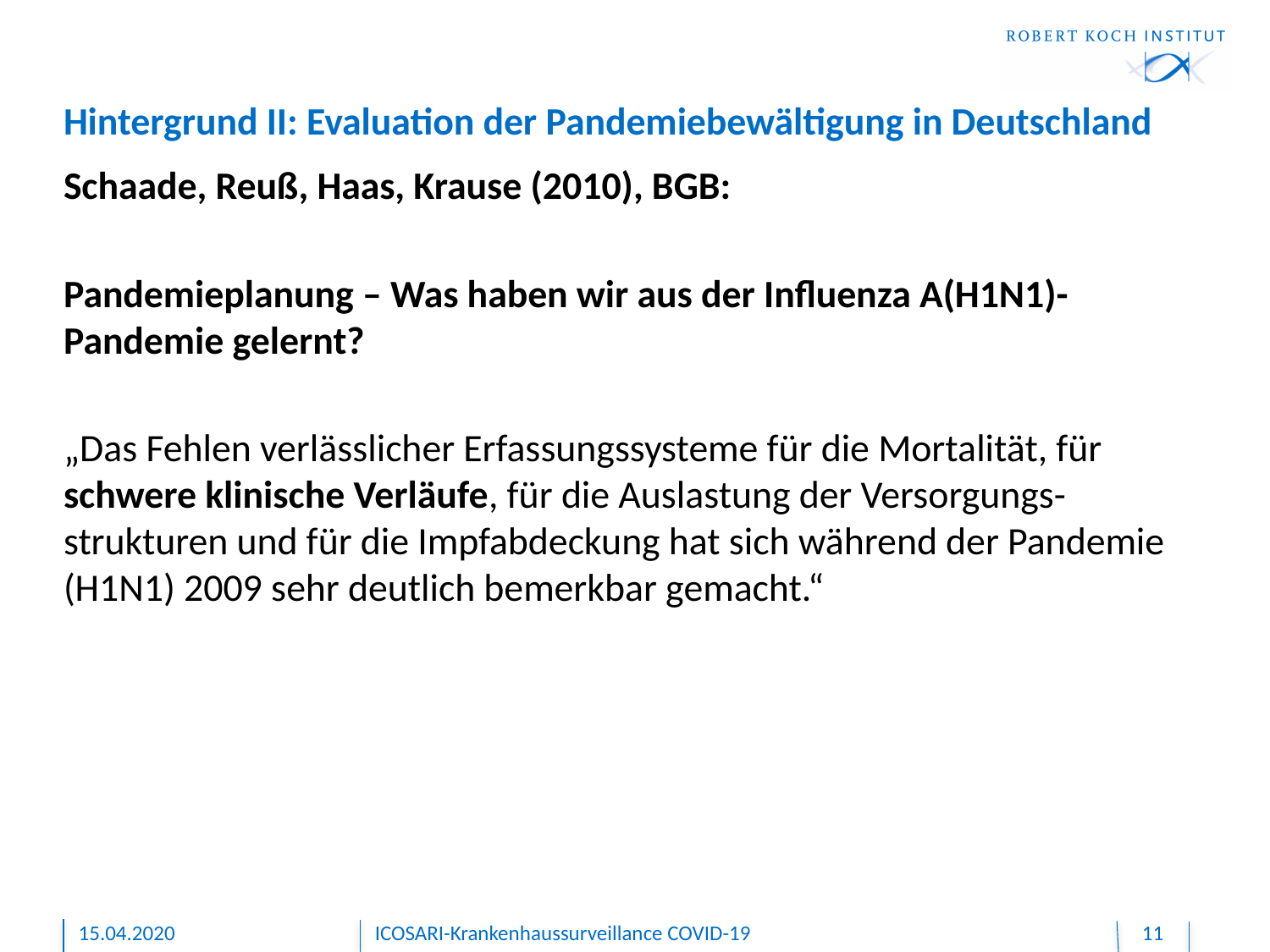

# Hintergrund II: Evaluation der Pandemiebewältigung in Deutschland
Schaade, Reuß, Haas, Krause (2010), BGB:

Pandemieplanung – Was haben wir aus der Influenza A(H1N1)-Pandemie gelernt?

„Das Fehlen verlässlicher Erfassungssysteme für die Mortalität, für schwere klinische Verläufe, für die Auslastung der Versorgungs-strukturen und für die Impfabdeckung hat sich während der Pandemie (H1N1) 2009 sehr deutlich bemerkbar gemacht.“

15.04.2020
ICOSARI-Krankenhaussurveillance COVID-19
11